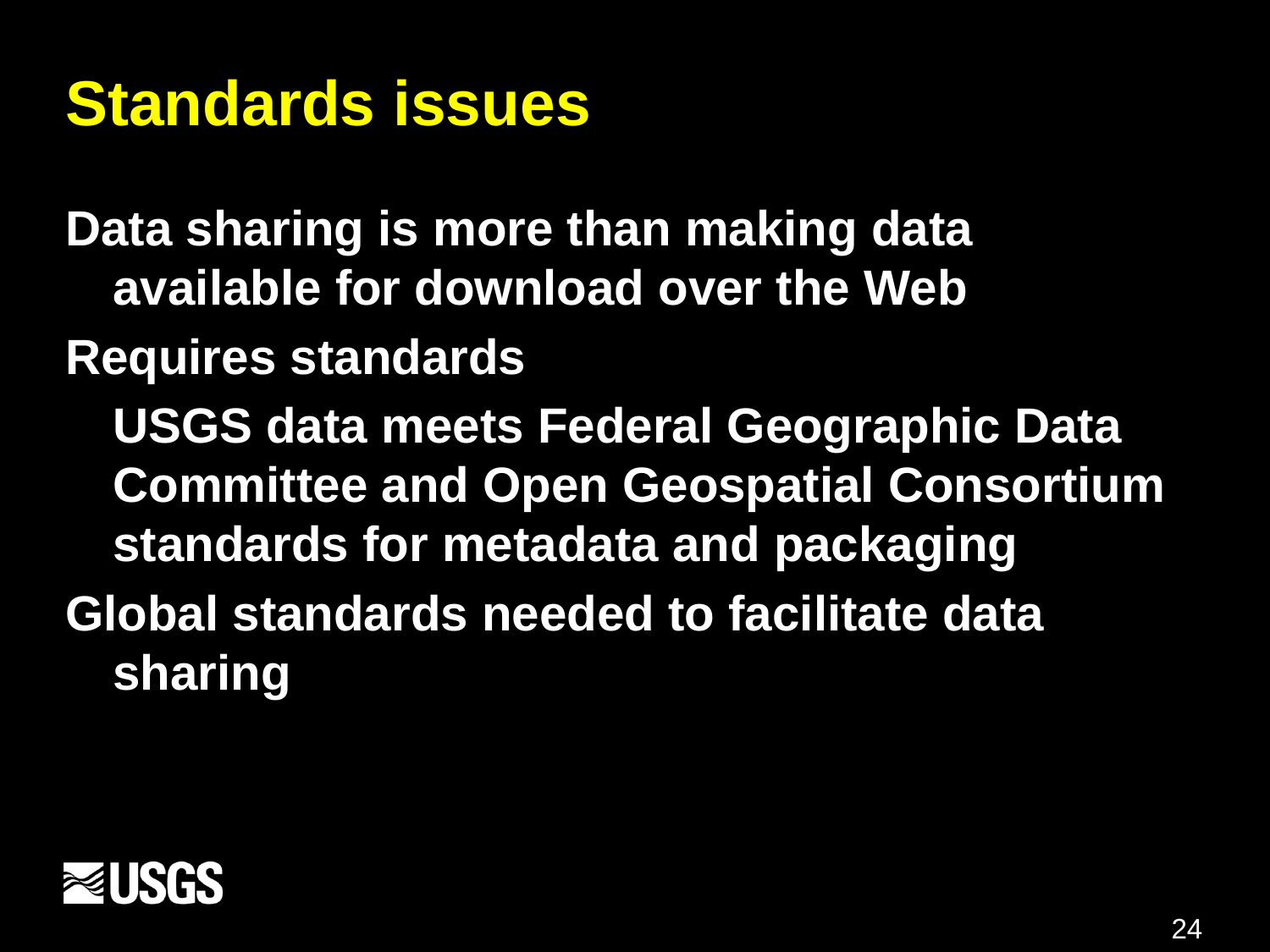

# Standards issues
Data sharing is more than making data available for download over the Web
Requires standards
	USGS data meets Federal Geographic Data Committee and Open Geospatial Consortium standards for metadata and packaging
Global standards needed to facilitate data sharing